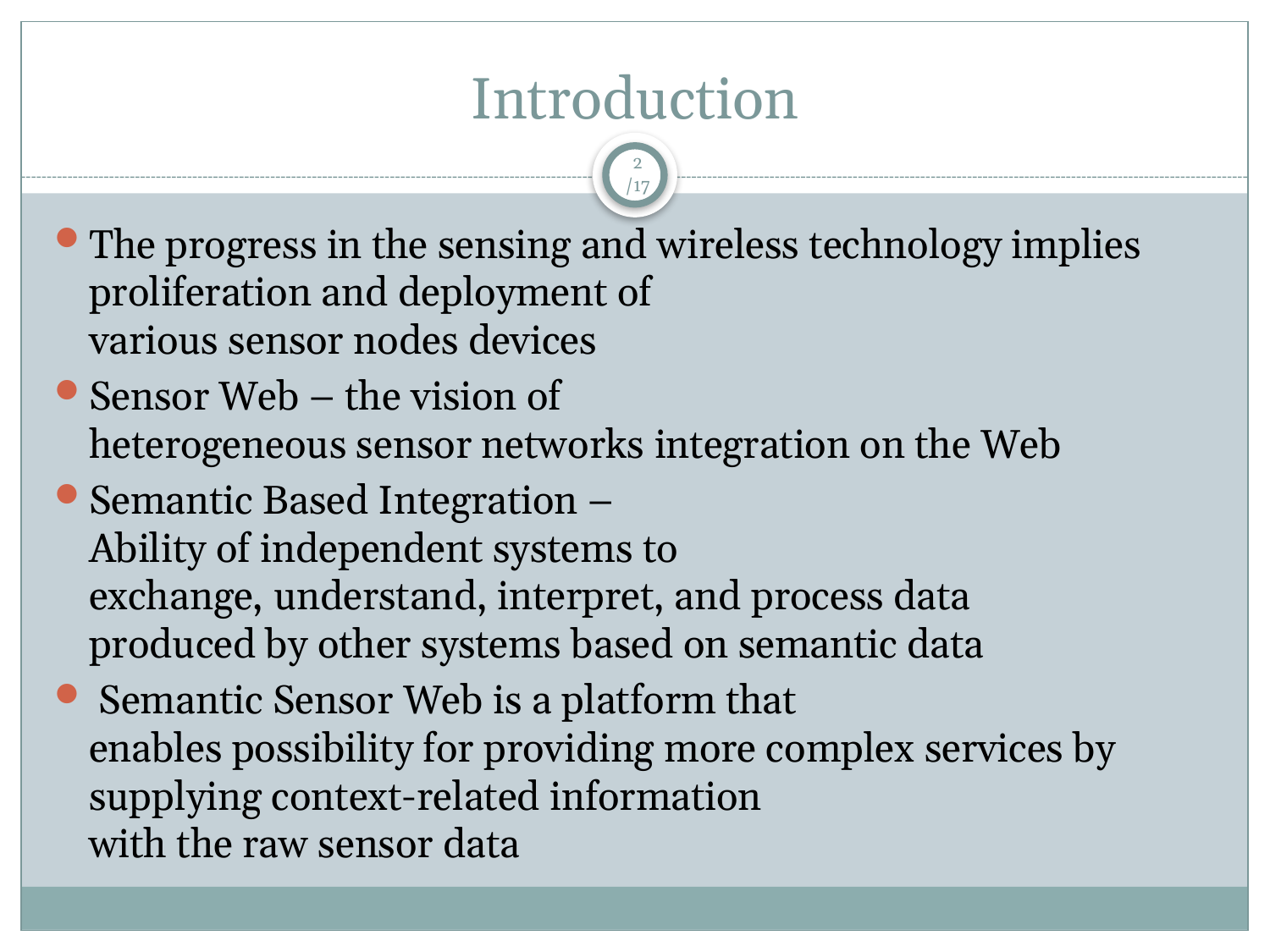

# Introduction
2
/17
The progress in the sensing and wireless technology implies proliferation and deployment of
various sensor nodes devices
Sensor Web – the vision of
heterogeneous sensor networks integration on the Web
Semantic Based Integration –
Ability of independent systems to
exchange, understand, interpret, and process data
produced by other systems based on semantic data
 Semantic Sensor Web is a platform that
enables possibility for providing more complex services by supplying context-related information
with the raw sensor data